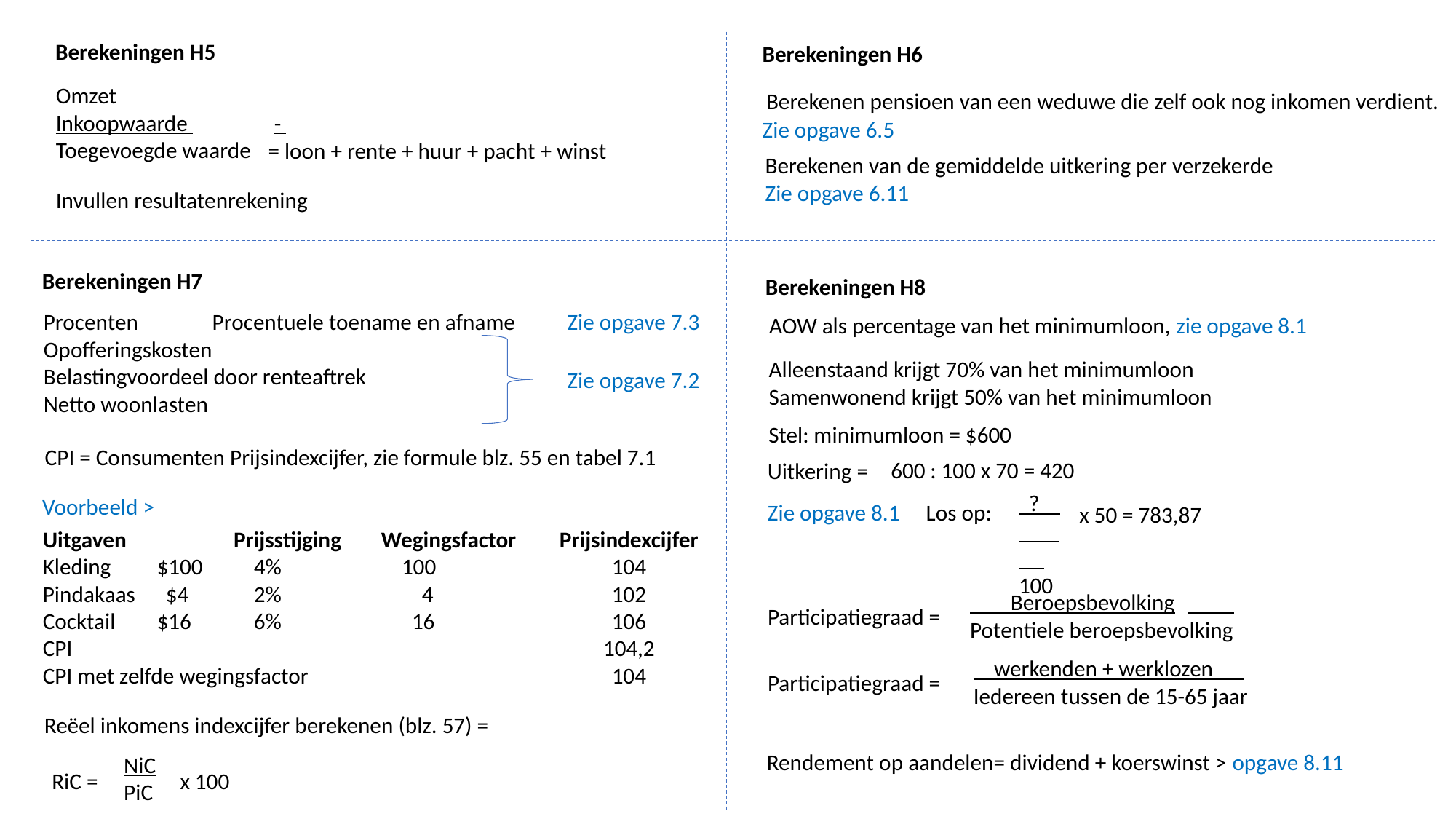

Berekeningen H5
Berekeningen H6
Omzet
Inkoopwaarde 	-
Toegevoegde waarde
Berekenen pensioen van een weduwe die zelf ook nog inkomen verdient.
Zie opgave 6.5
= loon + rente + huur + pacht + winst
Berekenen van de gemiddelde uitkering per verzekerde
Zie opgave 6.11
Invullen resultatenrekening
Berekeningen H7
Berekeningen H8
Procenten
Opofferingskosten
Belastingvoordeel door renteaftrek
Netto woonlasten
Procentuele toename en afname
Zie opgave 7.3
AOW als percentage van het minimumloon, zie opgave 8.1

Alleenstaand krijgt 70% van het minimumloon
Samenwonend krijgt 50% van het minimumloon
Zie opgave 7.2
Stel: minimumloon = $600
CPI = Consumenten Prijsindexcijfer, zie formule blz. 55 en tabel 7.1
600 : 100 x 70 = 420
Uitkering =
  ?
100
Voorbeeld >
Los op:
Zie opgave 8.1
x 50 = 783,87
Uitgaven
Kleding	 $100
Pindakaas      $4
Cocktail 	 $16
CPI
CPI met zelfde wegingsfactor
Prijsstijging
    4%
    2%
    6%
Wegingsfactor
    100
        4
      16
Prijsindexcijfer
104
102
106
104,2
104
        Beroepsbevolking
Potentiele beroepsbevolking
Participatiegraad =
    werkenden + werklozen
Iedereen tussen de 15-65 jaar
Participatiegraad =
Reëel inkomens indexcijfer berekenen (blz. 57) =
Rendement op aandelen= dividend + koerswinst > opgave 8.11
NiC
PiC
RiC =
x 100